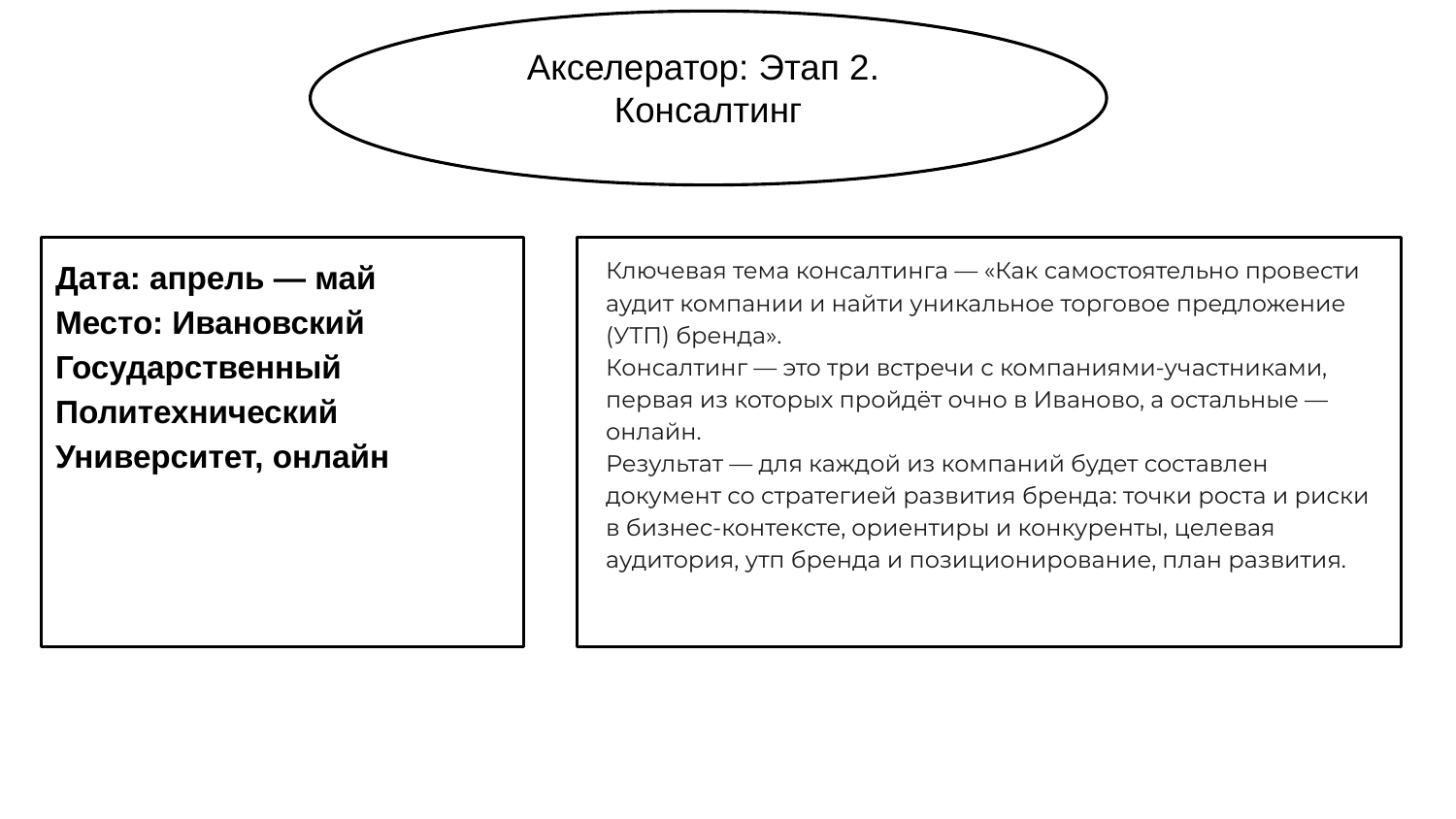

# Акселератор: Этап 2.
Консалтинг
Дата: апрель — май
Место: Ивановский Государственный Политехнический Университет, онлайн

Ключевая тема консалтинга — «Как самостоятельно провести аудит компании и найти уникальное торговое предложение (УТП) бренда».
Консалтинг — это три встречи с компаниями-участниками, первая из которых пройдёт очно в Иваново, а остальные — онлайн.
Результат — для каждой из компаний будет составлен документ со стратегией развития бренда: точки роста и риски в бизнес-контексте, ориентиры и конкуренты, целевая аудитория, утп бренда и позиционирование, план развития.